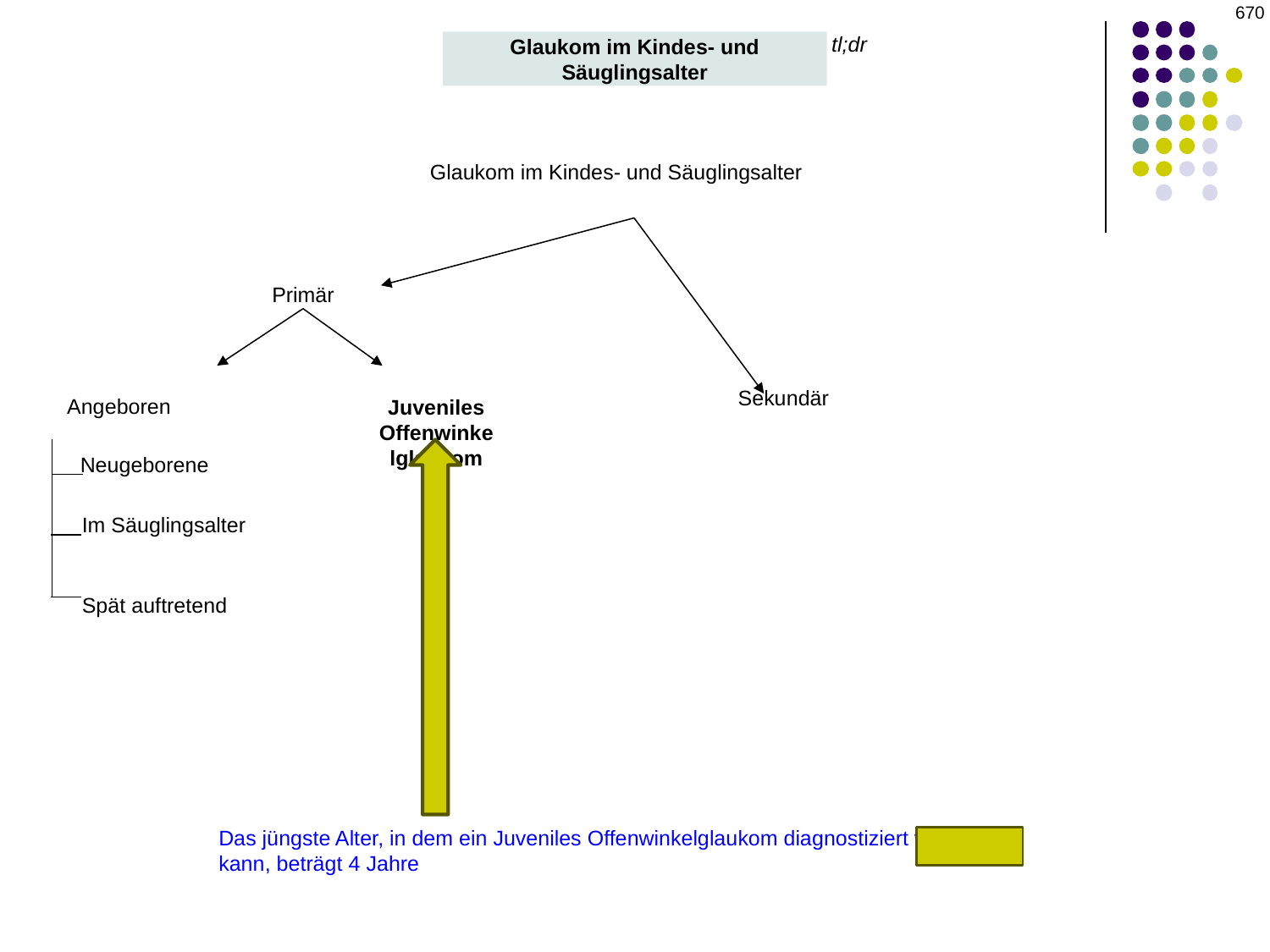

670
tl;dr
Glaukom im Kindes- und Säuglingsalter
Glaukom im Kindes- und Säuglingsalter
Primär
Sekundär
Angeboren
Juveniles Offenwinkelglaukom

Neugeborene
Im Säuglingsalter
Spät auftretend
Das jüngste Alter, in dem ein Juveniles Offenwinkelglaukom diagnostiziert werden kann, beträgt 4 Jahre